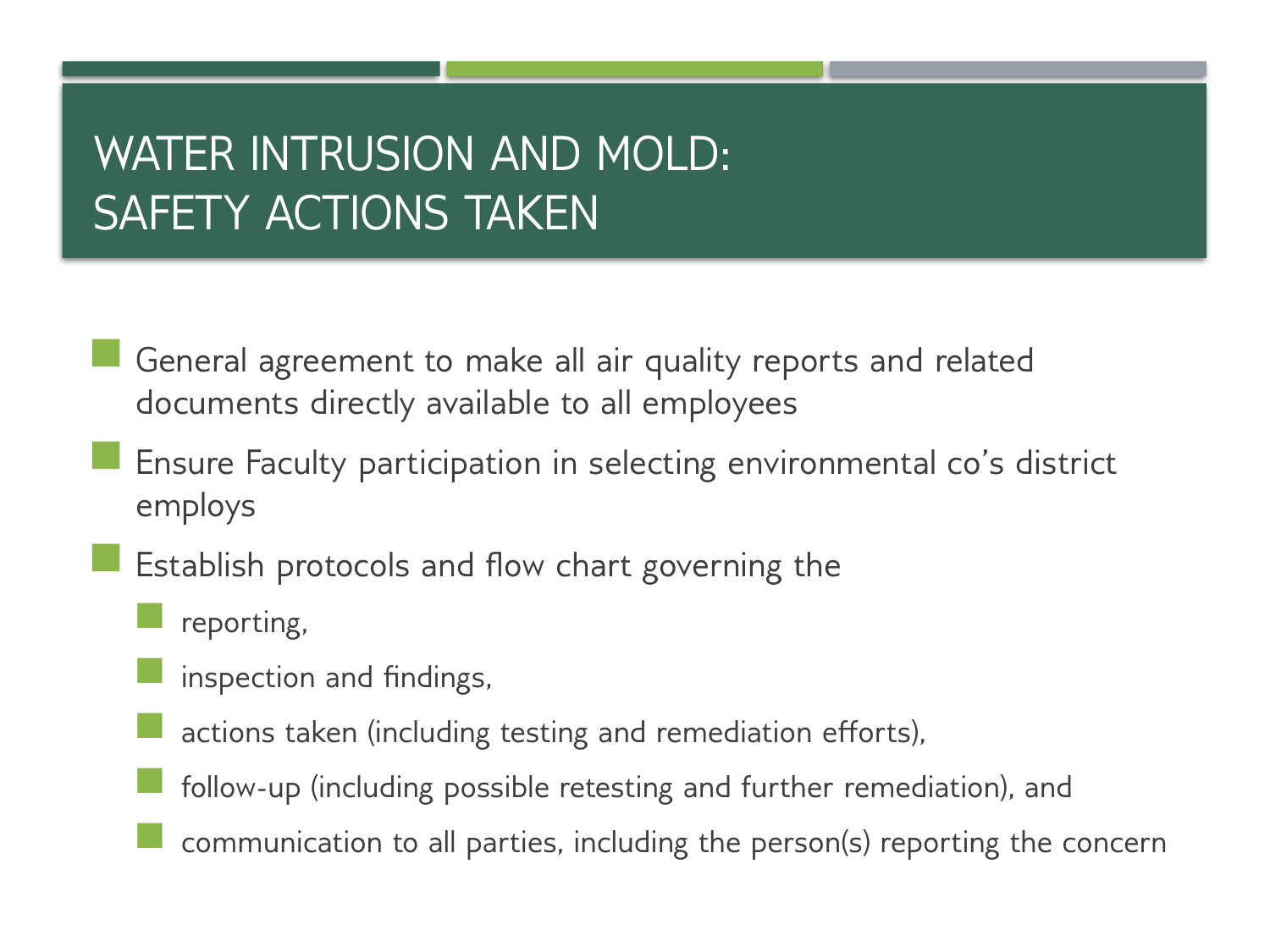

# Water intrusion and mold: Safety Actions taken
General agreement to make all air quality reports and related documents directly available to all employees
Ensure Faculty participation in selecting environmental co’s district employs
Establish protocols and flow chart governing the
reporting,
inspection and findings,
actions taken (including testing and remediation efforts),
follow-up (including possible retesting and further remediation), and
communication to all parties, including the person(s) reporting the concern